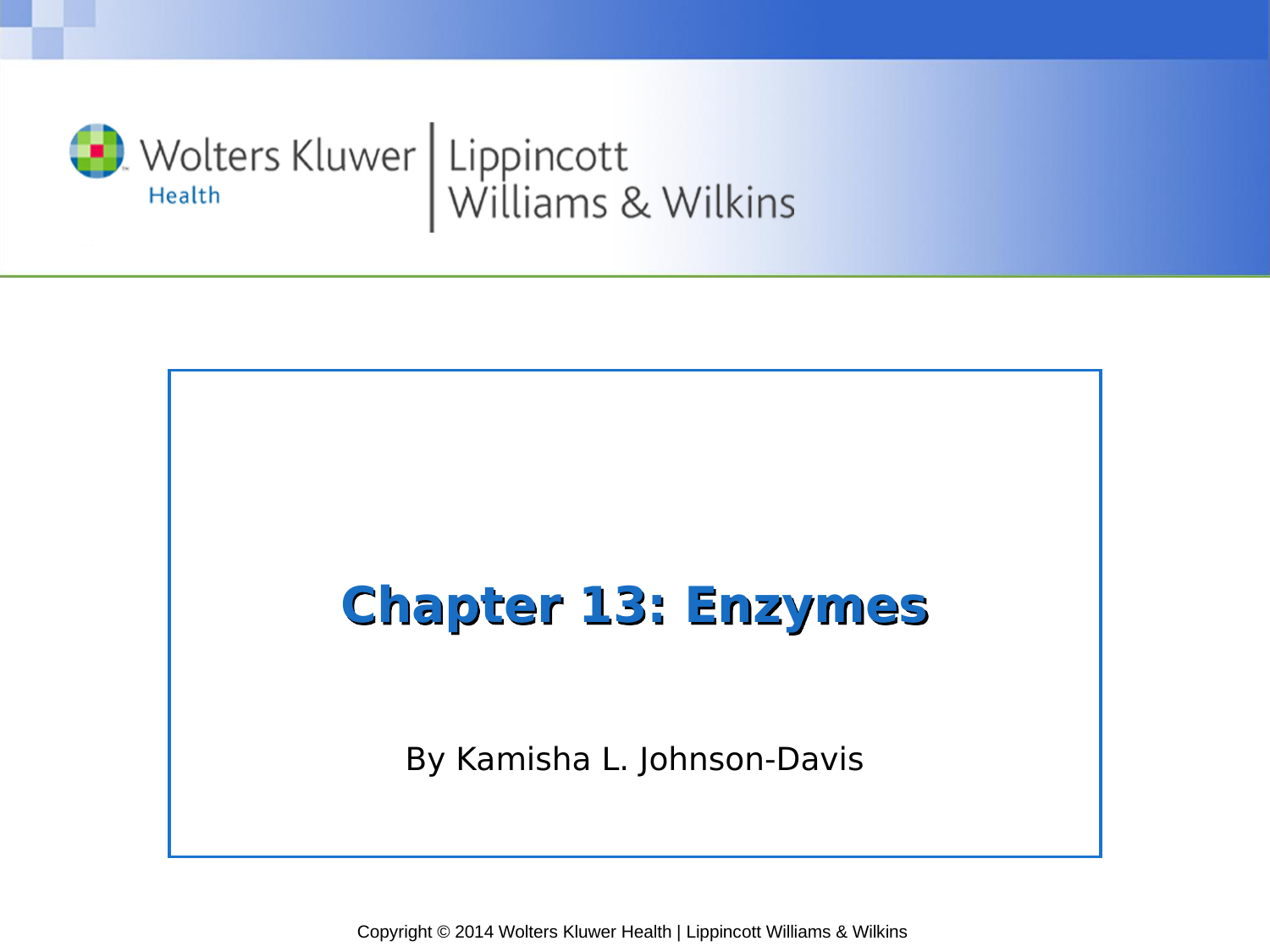

# Chapter 13: Enzymes
By Kamisha L. Johnson-Davis